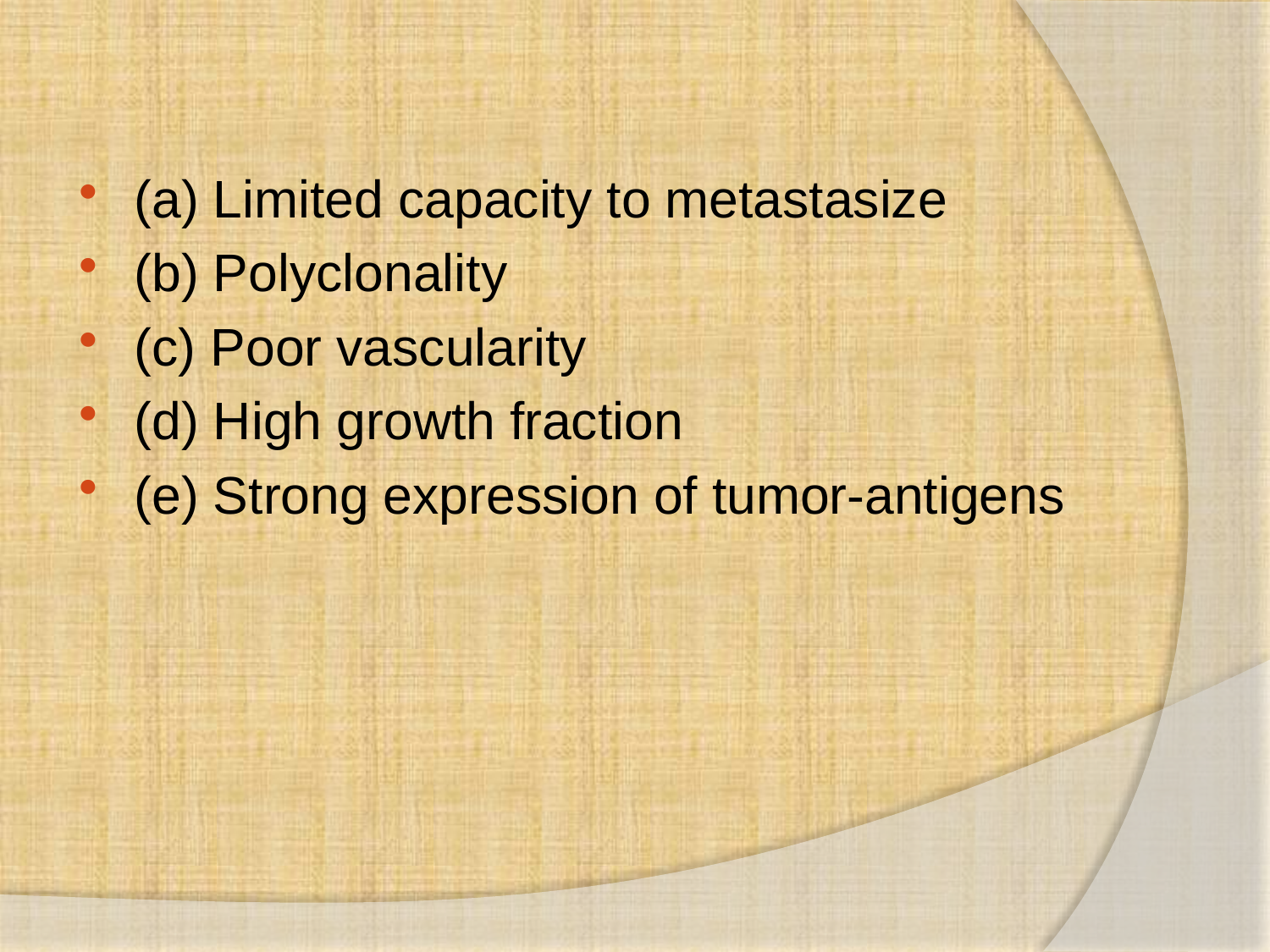

#
(a) Limited capacity to metastasize
(b) Polyclonality
(c) Poor vascularity
(d) High growth fraction
(e) Strong expression of tumor-antigens